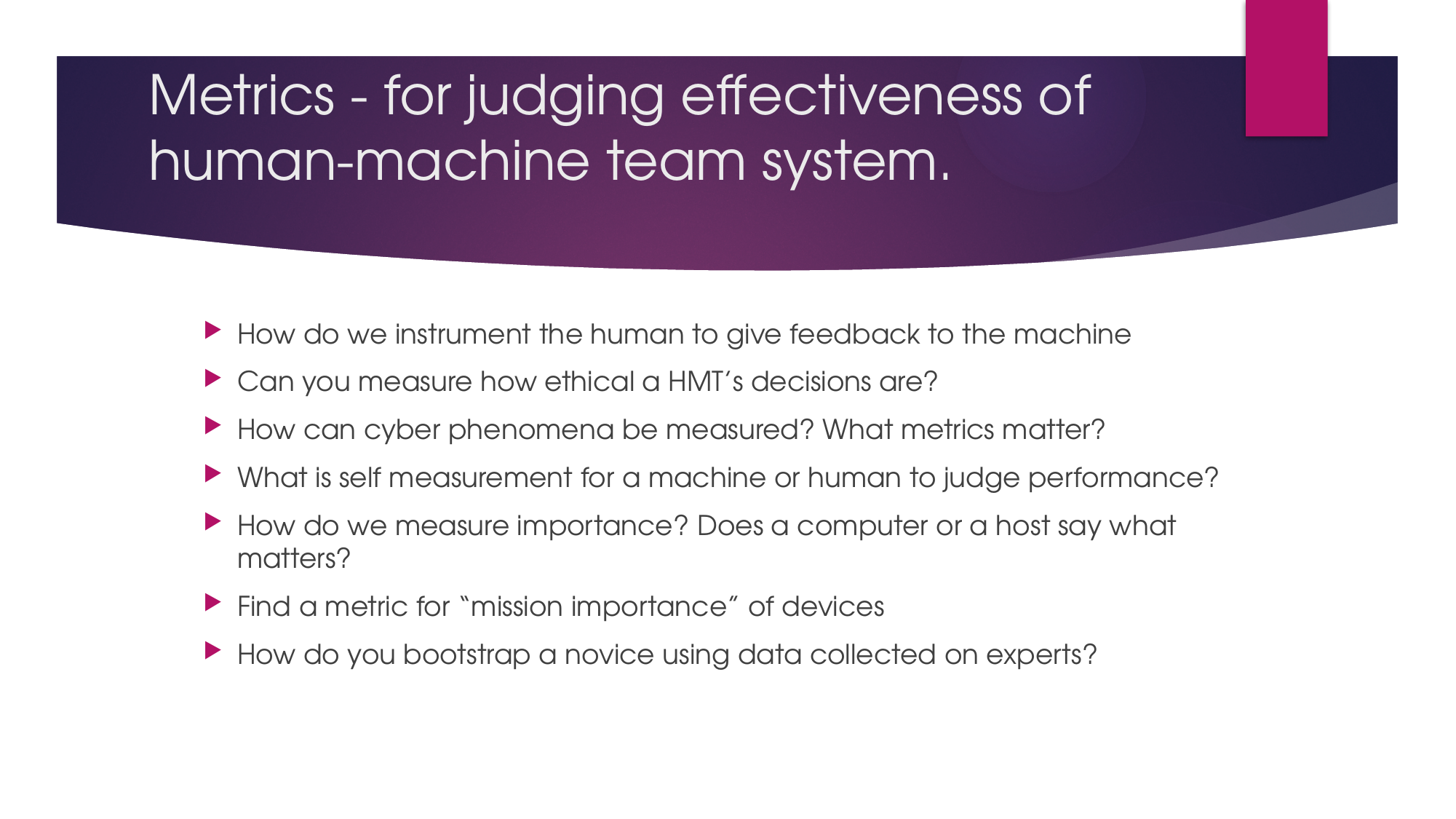

# Metrics - for judging effectiveness of human-machine team system.
How do we instrument the human to give feedback to the machine
Can you measure how ethical a HMT’s decisions are?
How can cyber phenomena be measured? What metrics matter?
What is self measurement for a machine or human to judge performance?
How do we measure importance? Does a computer or a host say what matters?
Find a metric for “mission importance” of devices
How do you bootstrap a novice using data collected on experts?